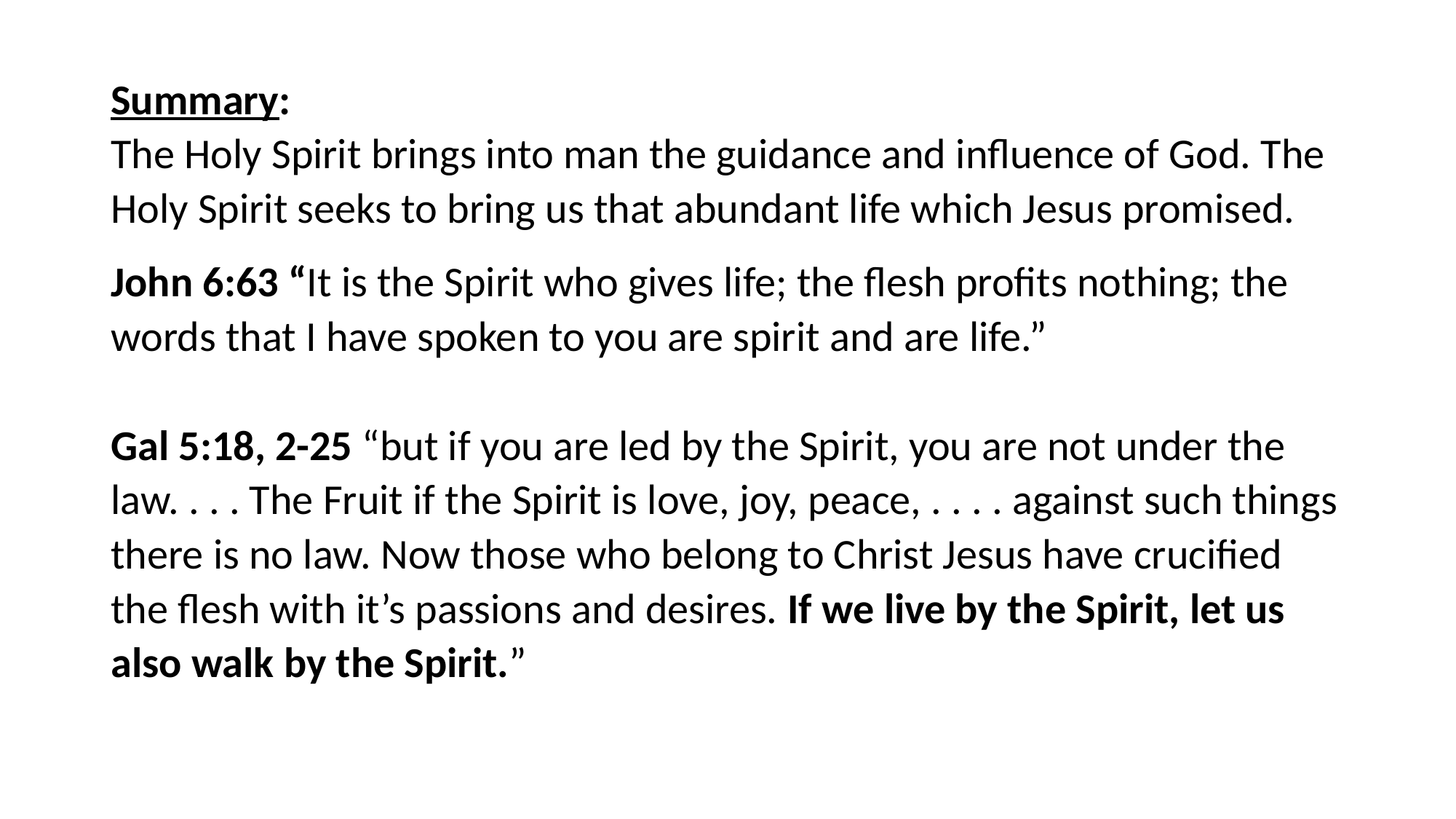

#
Summary:
The Holy Spirit brings into man the guidance and influence of God. The Holy Spirit seeks to bring us that abundant life which Jesus promised.

John 6:63 “It is the Spirit who gives life; the flesh profits nothing; the words that I have spoken to you are spirit and are life.”

Gal 5:18, 2-25 “but if you are led by the Spirit, you are not under the law. . . . The Fruit if the Spirit is love, joy, peace, . . . . against such things there is no law. Now those who belong to Christ Jesus have crucified the flesh with it’s passions and desires. If we live by the Spirit, let us also walk by the Spirit.”